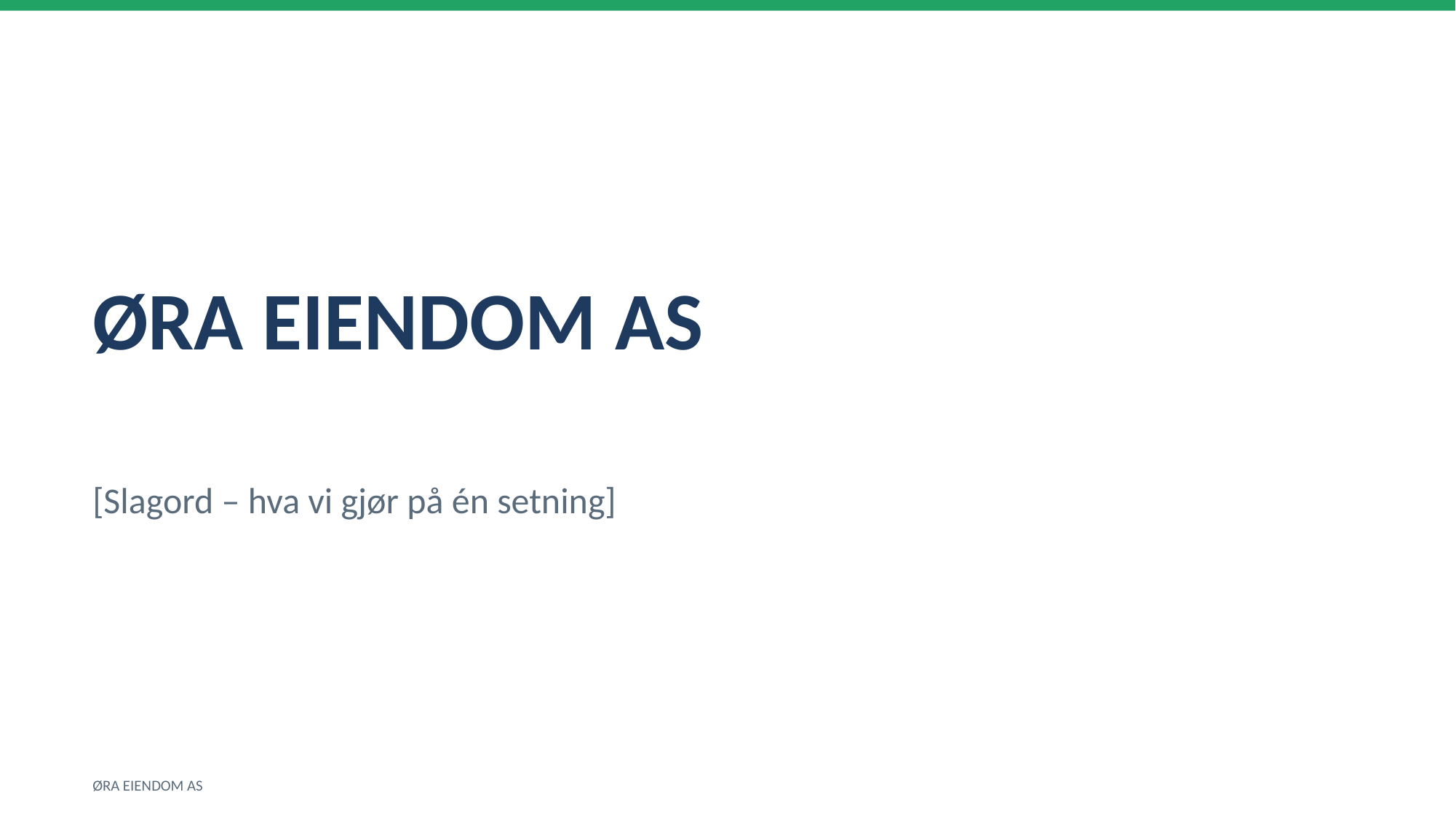

ØRA EIENDOM AS
[Slagord – hva vi gjør på én setning]
ØRA EIENDOM AS